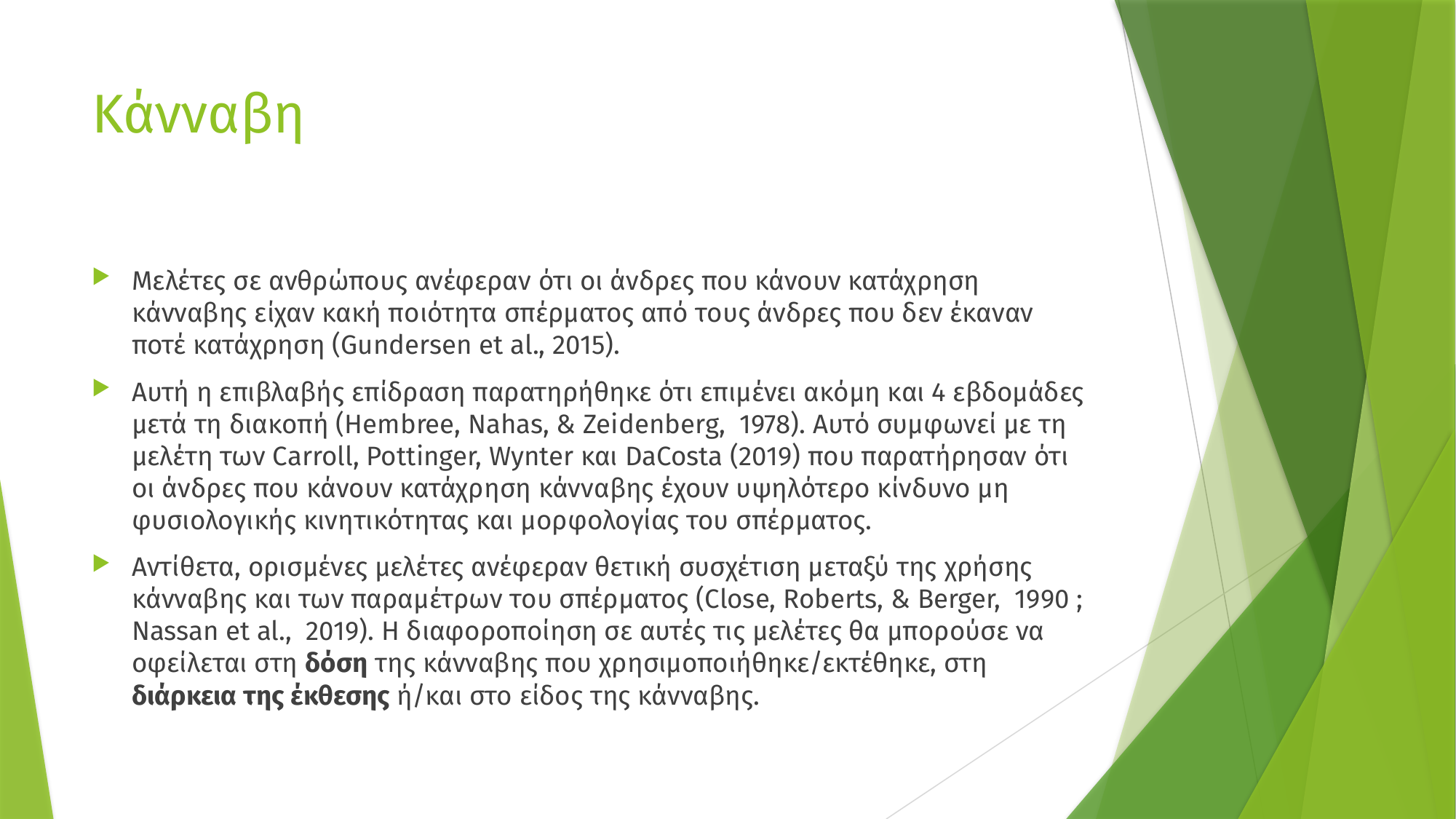

# Κάνναβη
Μελέτες σε ανθρώπους ανέφεραν ότι οι άνδρες που κάνουν κατάχρηση κάνναβης είχαν κακή ποιότητα σπέρματος από τους άνδρες που δεν έκαναν ποτέ κατάχρηση (Gundersen et al., 2015).
Αυτή η επιβλαβής επίδραση παρατηρήθηκε ότι επιμένει ακόμη και 4 εβδομάδες μετά τη διακοπή (Hembree, Nahas, & Zeidenberg,  1978). Αυτό συμφωνεί με τη μελέτη των Carroll, Pottinger, Wynter και DaCosta (2019) που παρατήρησαν ότι οι άνδρες που κάνουν κατάχρηση κάνναβης έχουν υψηλότερο κίνδυνο μη φυσιολογικής κινητικότητας και μορφολογίας του σπέρματος.
Αντίθετα, ορισμένες μελέτες ανέφεραν θετική συσχέτιση μεταξύ της χρήσης κάνναβης και των παραμέτρων του σπέρματος (Close, Roberts, & Berger,  1990 ; Nassan et al.,  2019). Η διαφοροποίηση σε αυτές τις μελέτες θα μπορούσε να οφείλεται στη δόση της κάνναβης που χρησιμοποιήθηκε/εκτέθηκε, στη διάρκεια της έκθεσης ή/και στο είδος της κάνναβης.